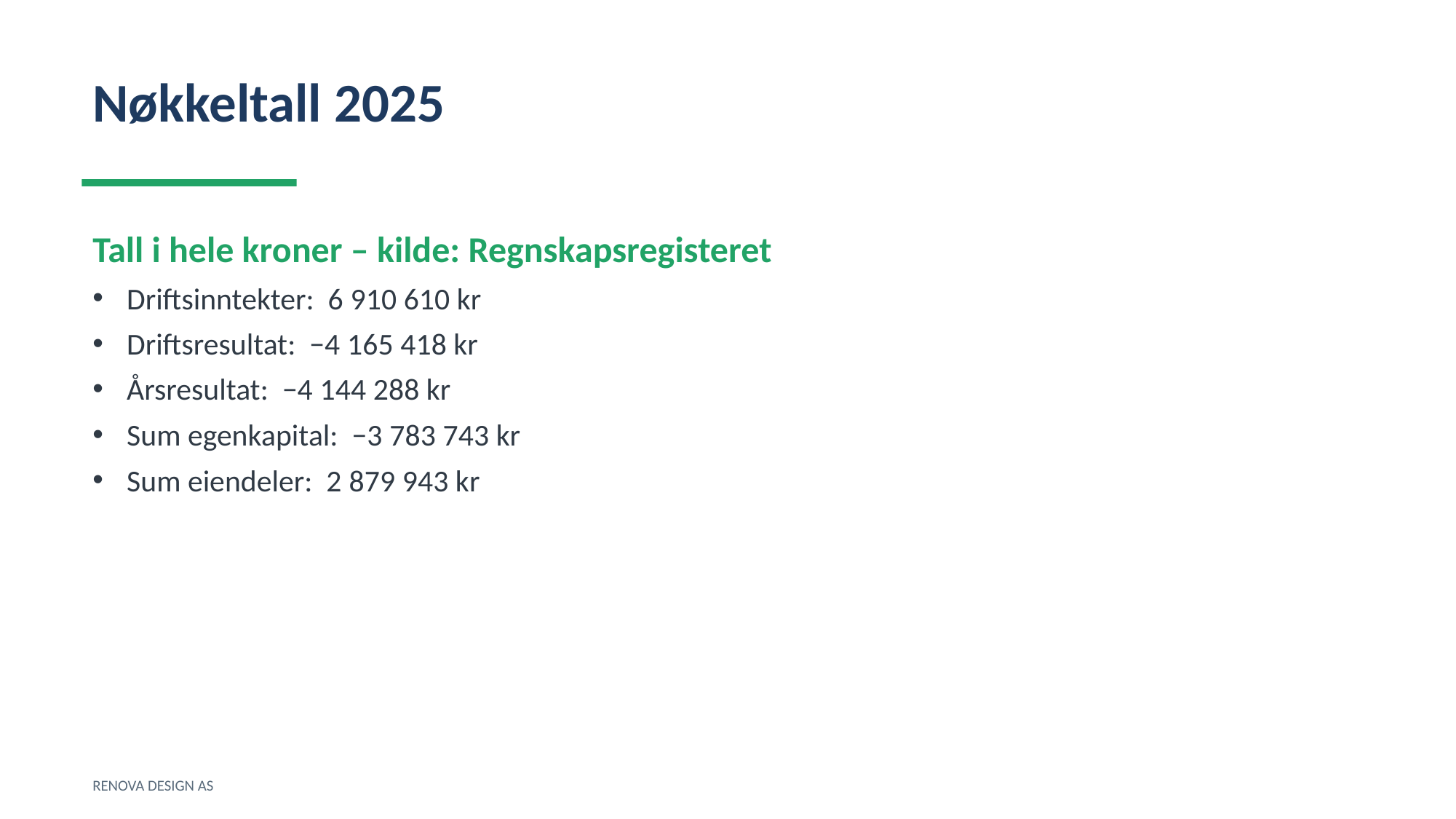

Nøkkeltall 2025

Tall i hele kroner – kilde: Regnskapsregisteret
Driftsinntekter:  6 910 610 kr
Driftsresultat:  −4 165 418 kr
Årsresultat:  −4 144 288 kr
Sum egenkapital:  −3 783 743 kr
Sum eiendeler:  2 879 943 kr
RENOVA DESIGN AS